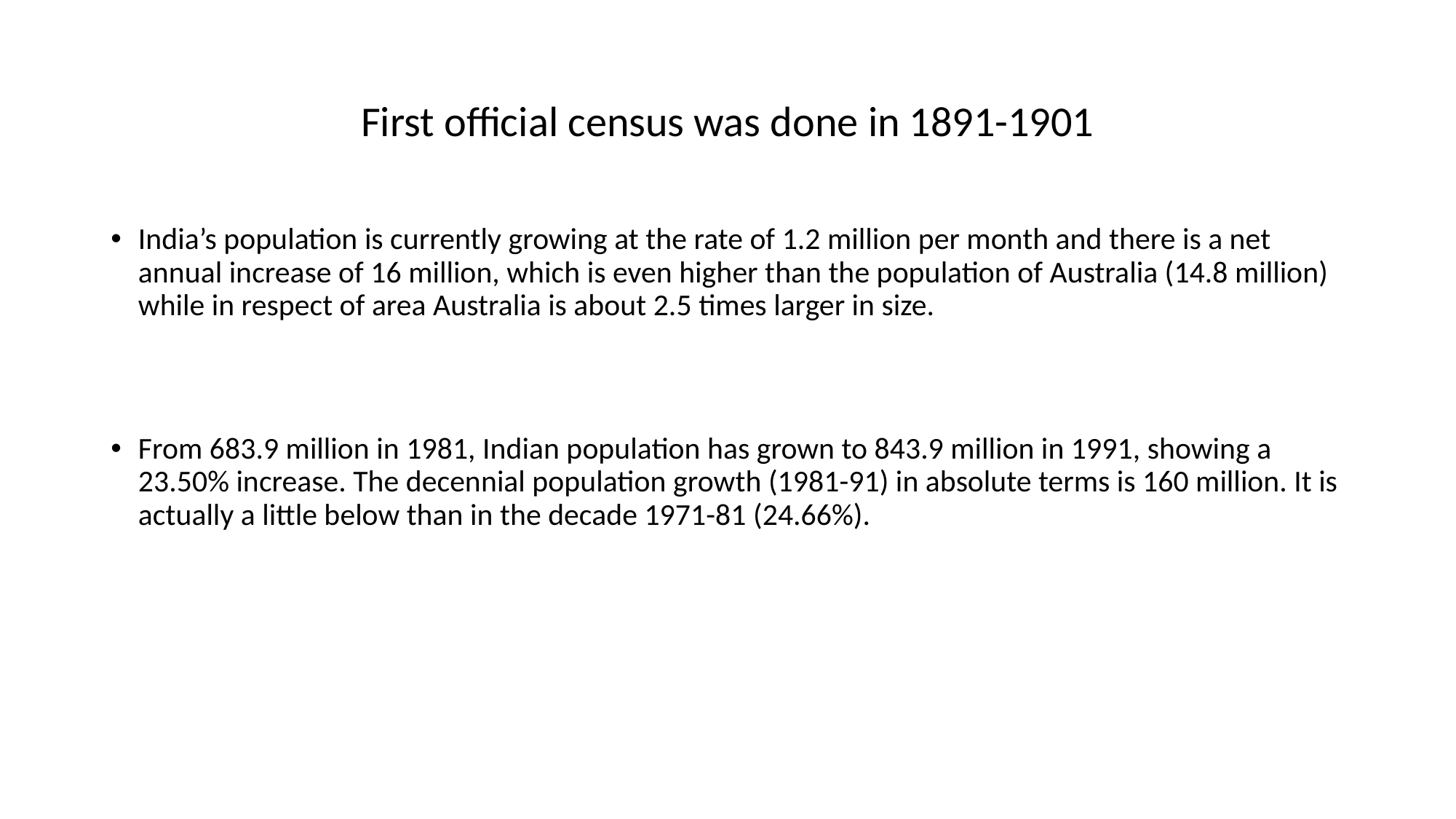

# First official census was done in 1891-1901
India’s population is currently growing at the rate of 1.2 million per month and there is a net annual increase of 16 million, which is even higher than the population of Australia (14.8 million) while in respect of area Australia is about 2.5 times larger in size.

From 683.9 million in 1981, Indian population has grown to 843.9 million in 1991, showing a 23.50% increase. The decennial population growth (1981-91) in absolute terms is 160 million. It is actually a little below than in the decade 1971-81 (24.66%).